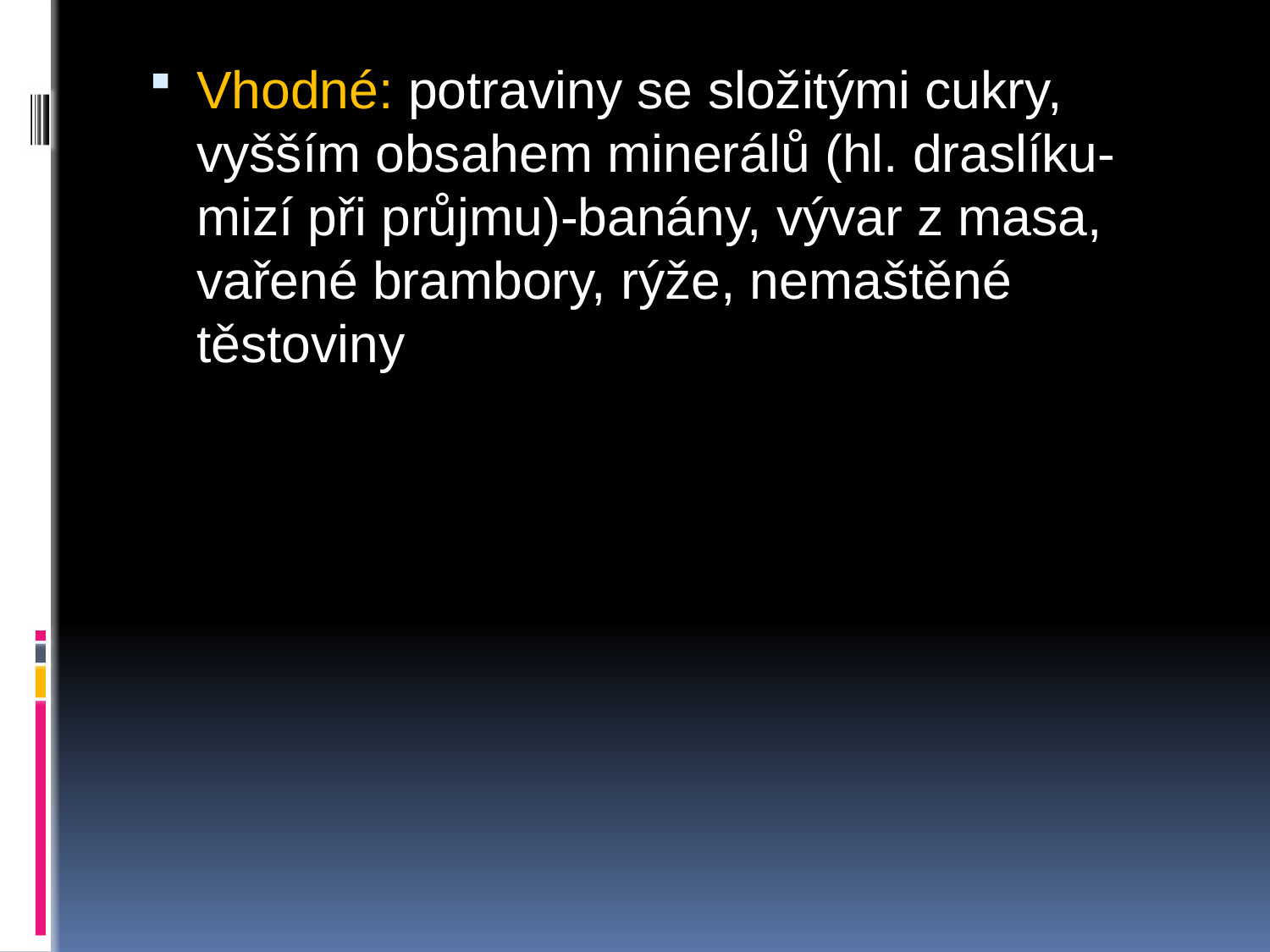

Vhodné: potraviny se složitými cukry, vyšším obsahem minerálů (hl. draslíku-mizí při průjmu)-banány, vývar z masa, vařené brambory, rýže, nemaštěné těstoviny